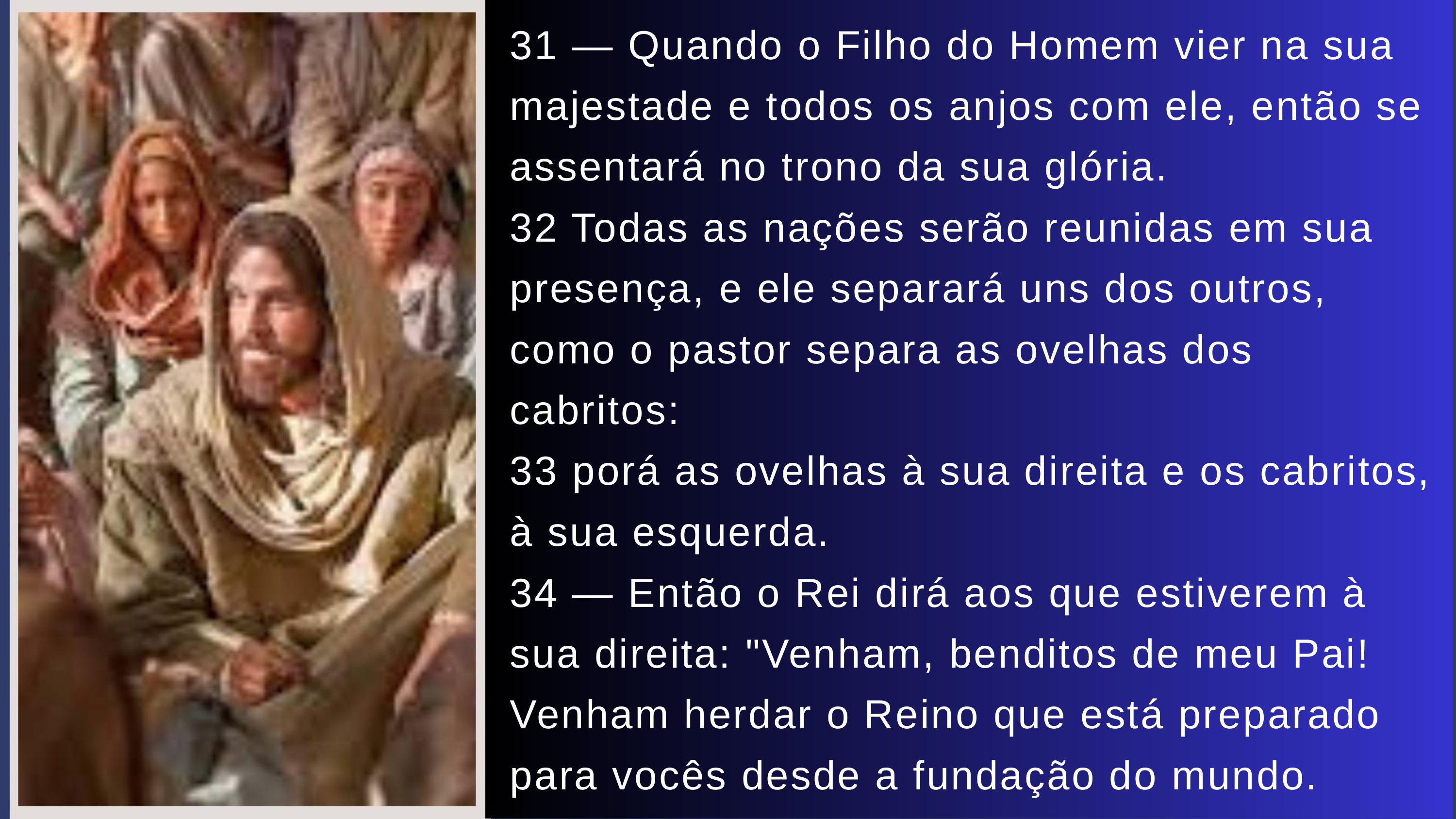

31 — Quando o Filho do Homem vier na sua majestade e todos os anjos com ele, então se assentará no trono da sua glória.
32 Todas as nações serão reunidas em sua presença, e ele separará uns dos outros, como o pastor separa as ovelhas dos cabritos:
33 porá as ovelhas à sua direita e os cabritos, à sua esquerda.
34 — Então o Rei dirá aos que estiverem à sua direita: "Venham, benditos de meu Pai! Venham herdar o Reino que está preparado para vocês desde a fundação do mundo.